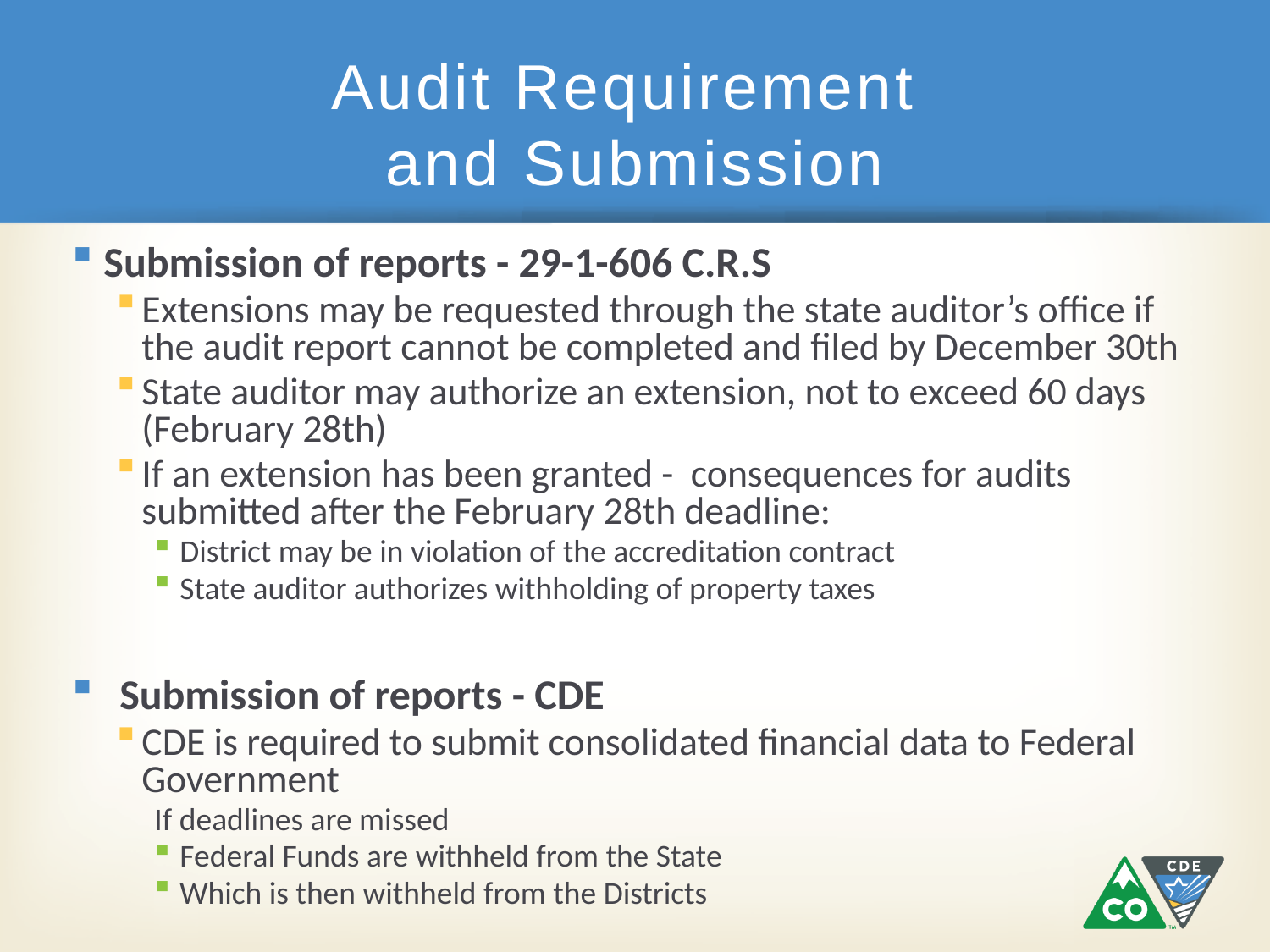

# Audit Requirement and Submission
Submission of reports - 29-1-606 C.R.S
Extensions may be requested through the state auditor’s office if the audit report cannot be completed and filed by December 30th
State auditor may authorize an extension, not to exceed 60 days (February 28th)
If an extension has been granted -  consequences for audits submitted after the February 28th deadline:
District may be in violation of the accreditation contract
State auditor authorizes withholding of property taxes

Submission of reports - CDE
CDE is required to submit consolidated financial data to Federal Government
If deadlines are missed
Federal Funds are withheld from the State
Which is then withheld from the Districts